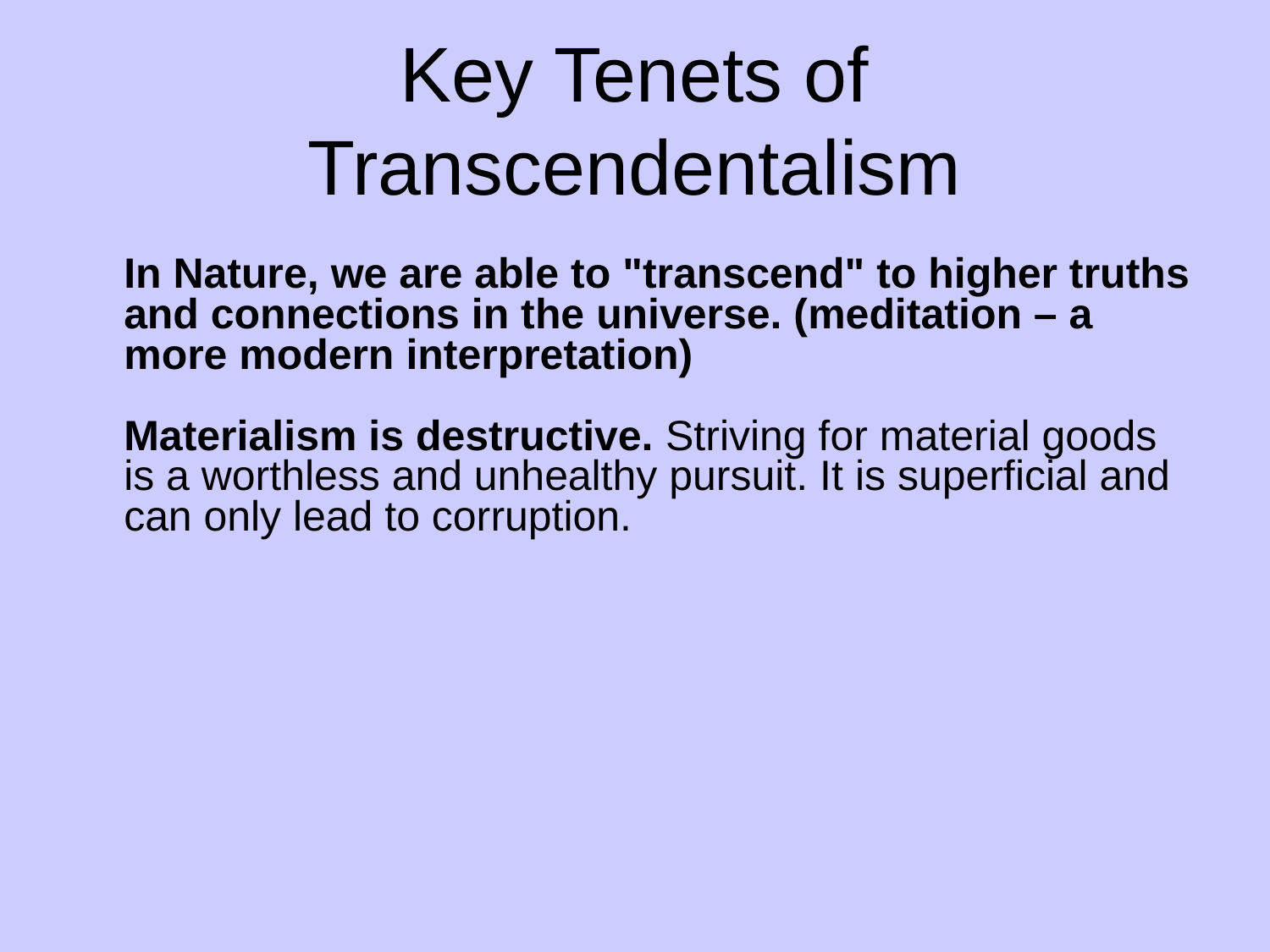

# Key Tenets of Transcendentalism
In Nature, we are able to "transcend" to higher truths and connections in the universe. (meditation – a more modern interpretation)
Materialism is destructive. Striving for material goods is a worthless and unhealthy pursuit. It is superficial and can only lead to corruption.